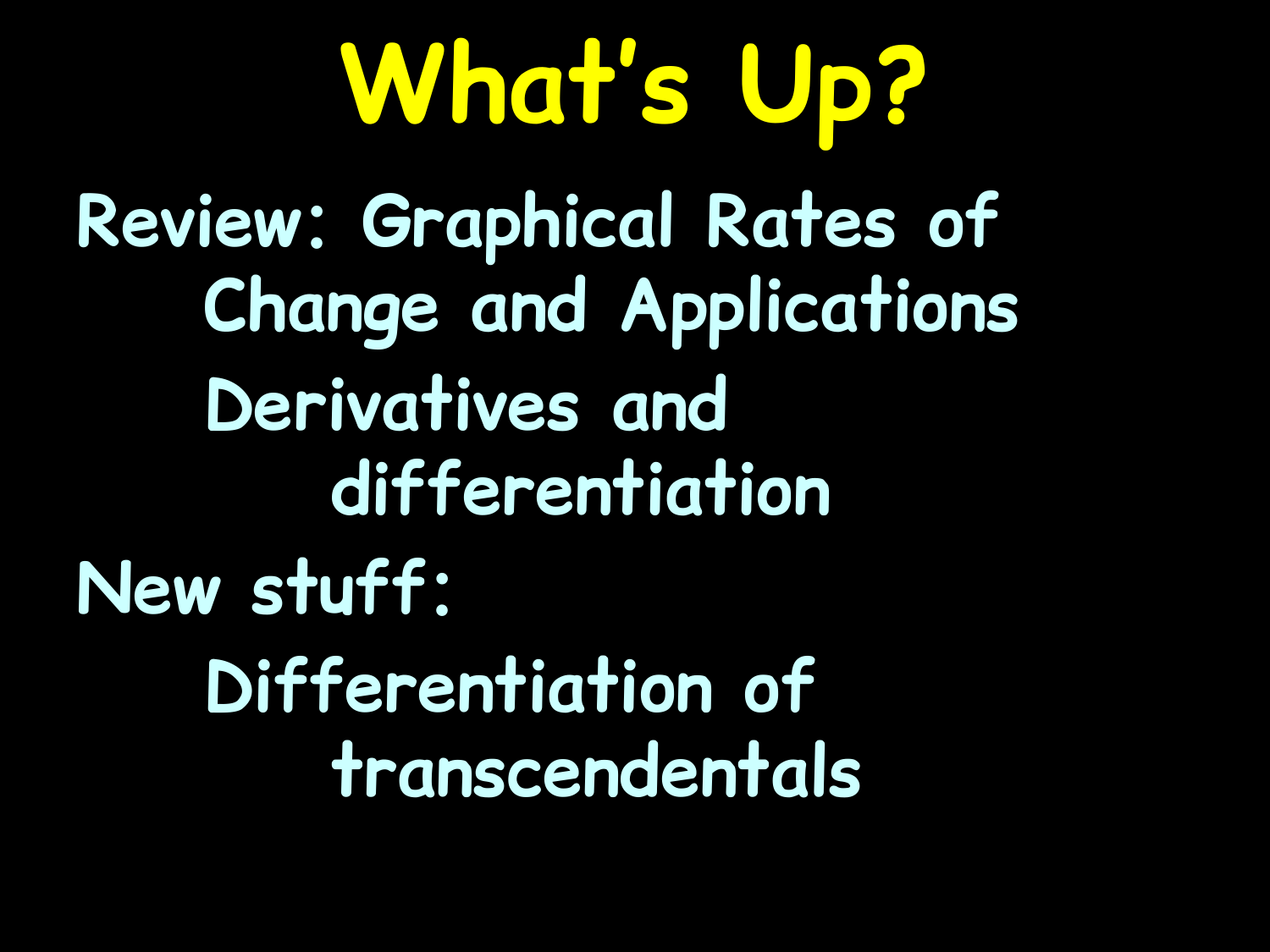

# What’s Up?
Review: Graphical Rates of
	Change and Applications
	Derivatives and
		differentiation
New stuff:
	Differentiation of
		transcendentals